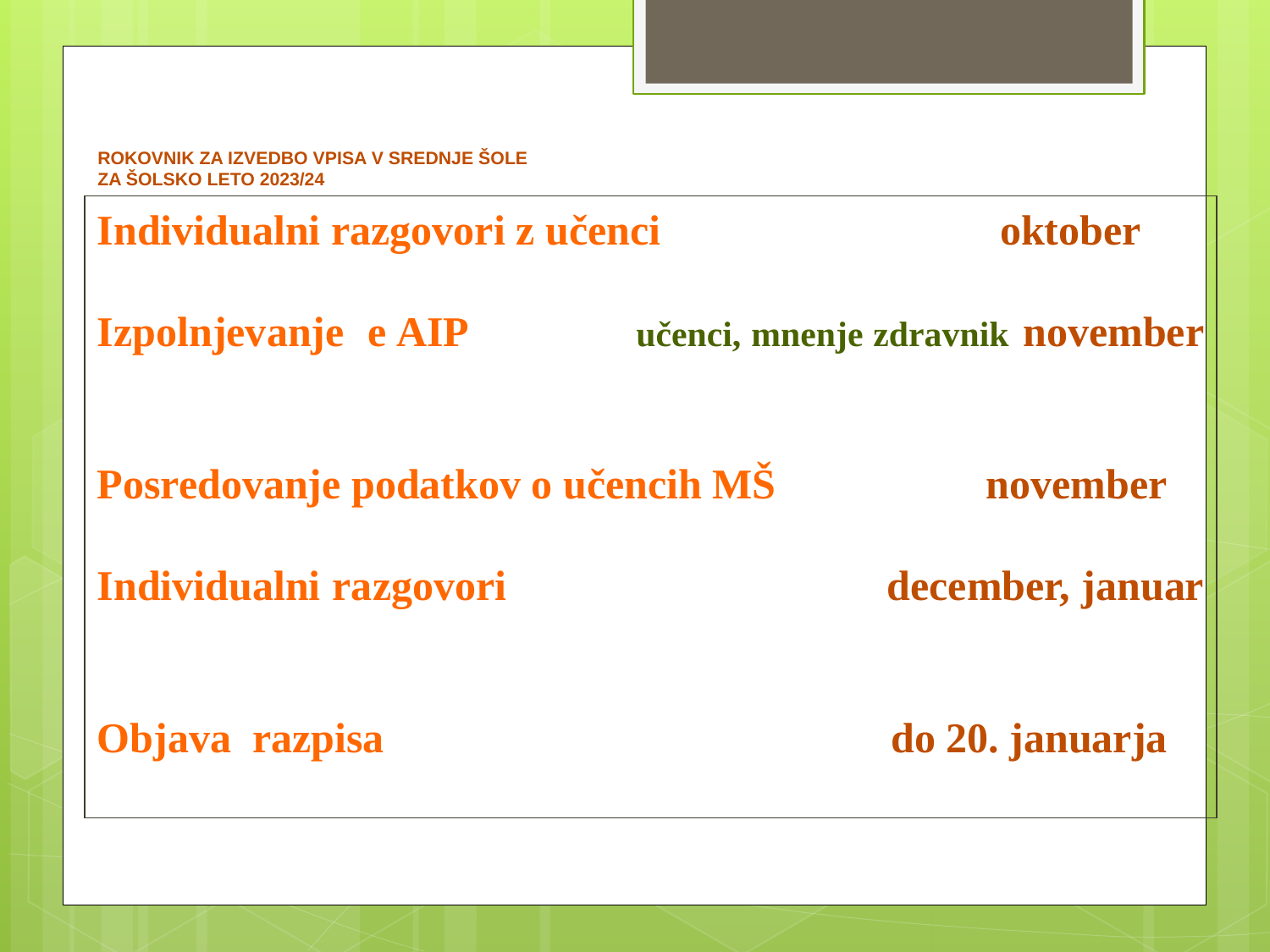

# ROKOVNIK ZA IZVEDBO VPISA V SREDNJE ŠOLE ZA ŠOLSKO LETO 2023/24
Individualni razgovori z učenci                                oktober

Izpolnjevanje  e AIP              učenci, mnenje zdravnik	 november

Posredovanje podatkov o učencih MŠ	            november

Individualni razgovori                                december, januar

Objava  razpisa 	                   		   do 20. januarja